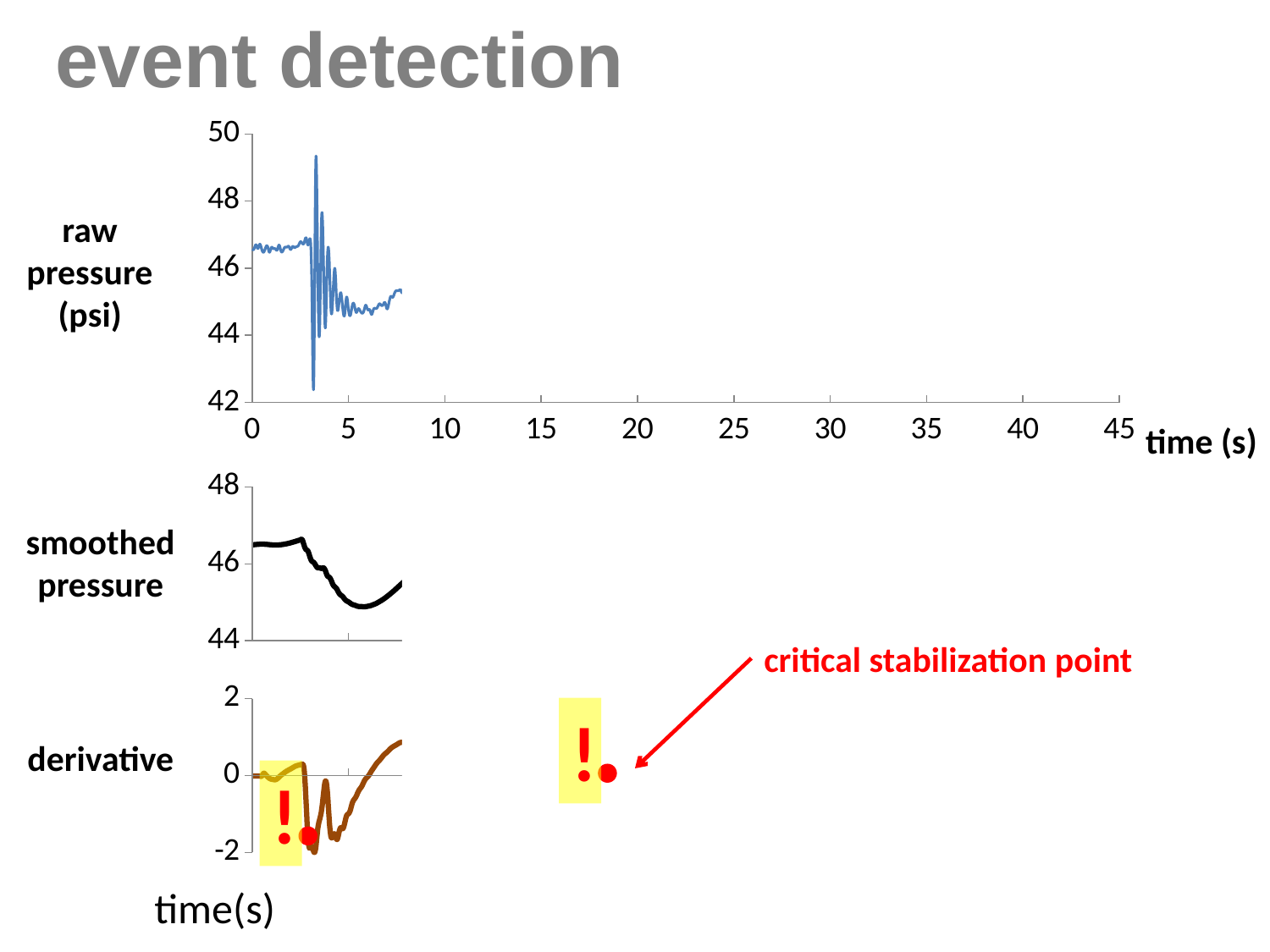

# event detection

### Chart

| Category |  |
|---|---|

raw pressure (psi)
time (s)

### Chart

| Category |  |
|---|---|

### Chart

| Category |  |
|---|---|
smoothed pressure

### Chart

| Category |  |
|---|---|
critical stabilization point

### Chart

| Category |  |
|---|---|
derivative
!

!

time(s)